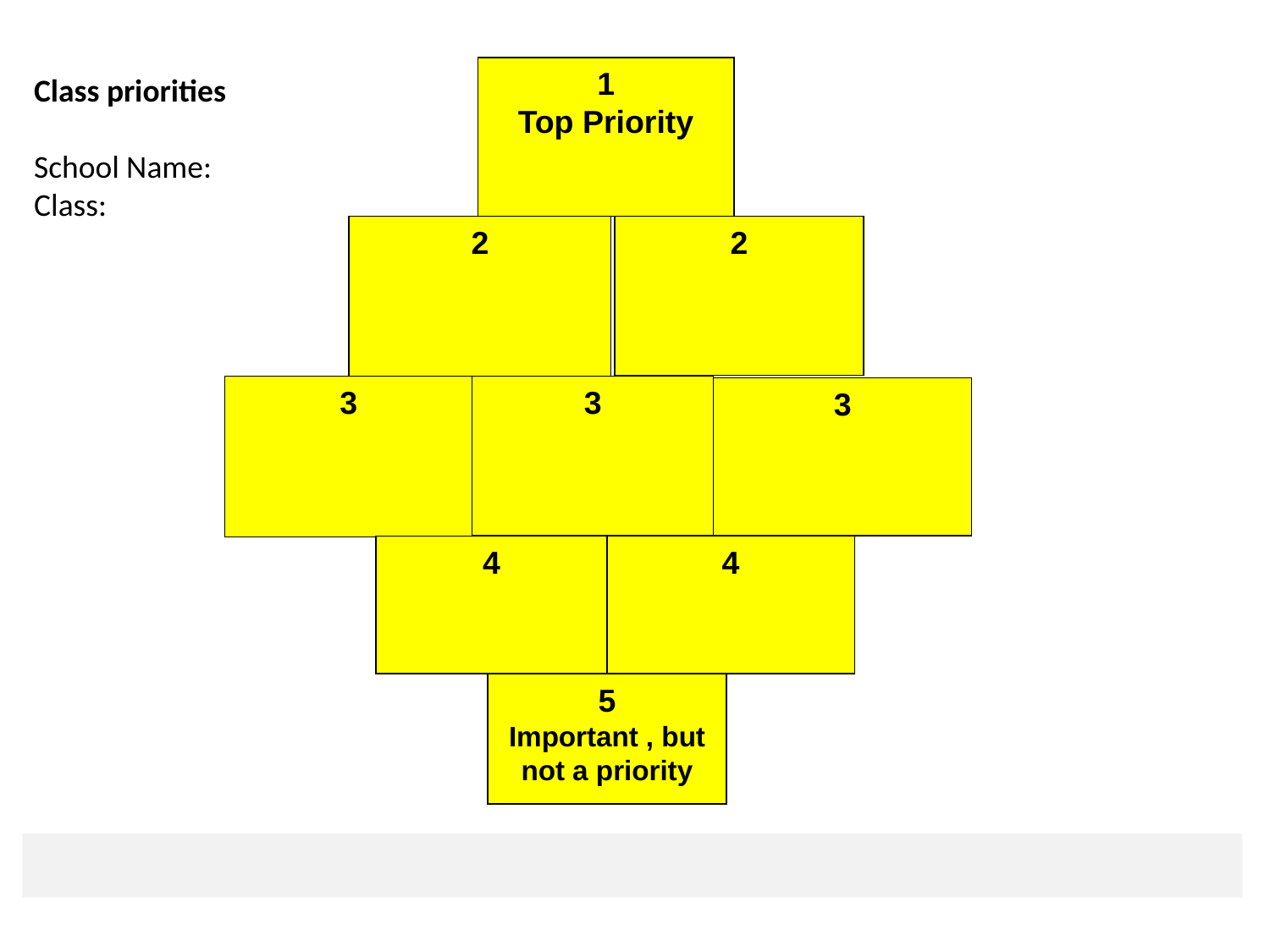

1
Top Priority

Class priorities

School Name:
Class:
2
2
3
3
3
4
4
5
Important , but not a priority